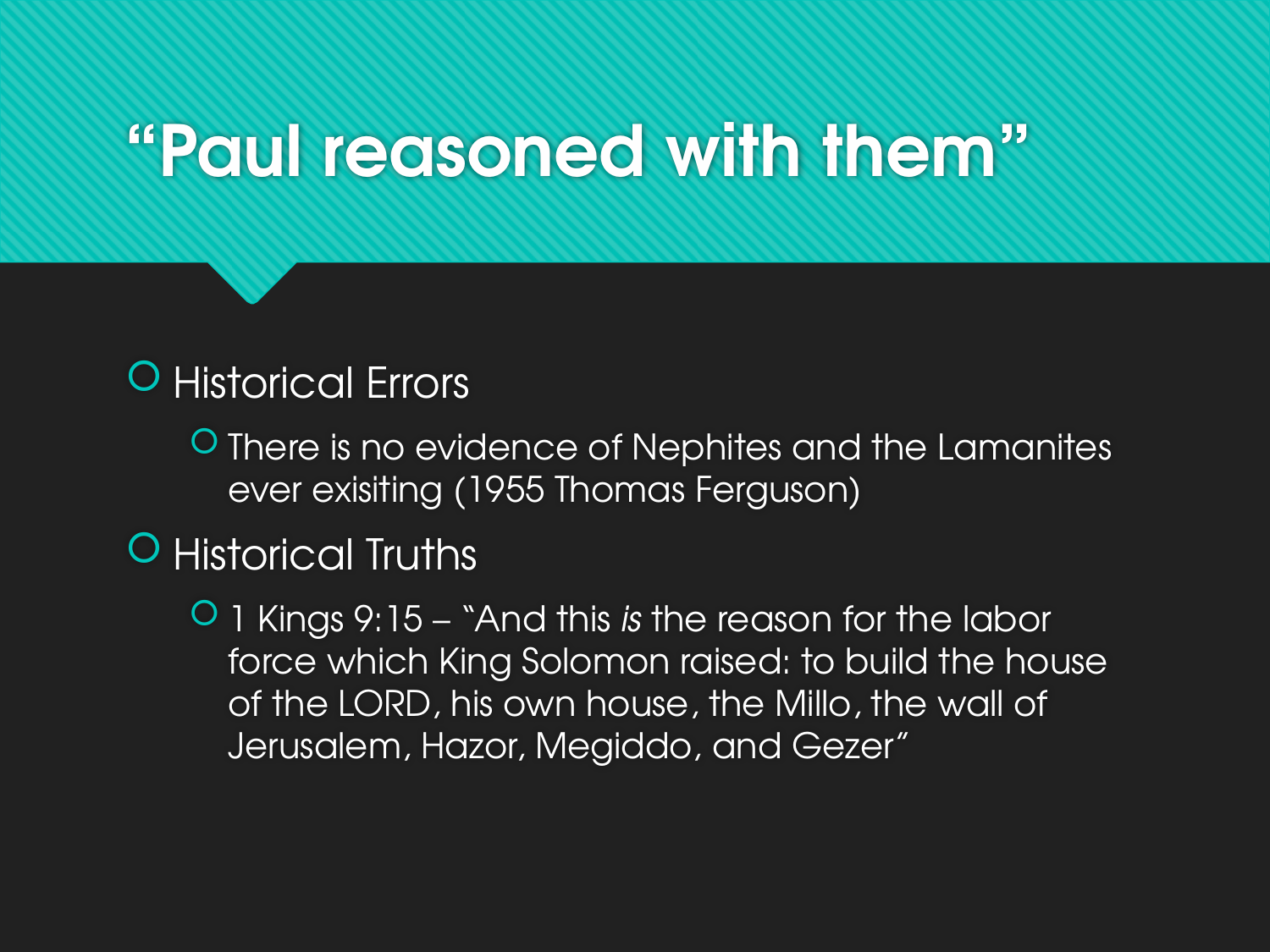

# “Paul reasoned with them”
Historical Errors
There is no evidence of Nephites and the Lamanites ever exisiting (1955 Thomas Ferguson)
Historical Truths
1 Kings 9:15 – “And this is the reason for the labor force which King Solomon raised: to build the house of the Lord, his own house, the Millo, the wall of Jerusalem, Hazor, Megiddo, and Gezer”